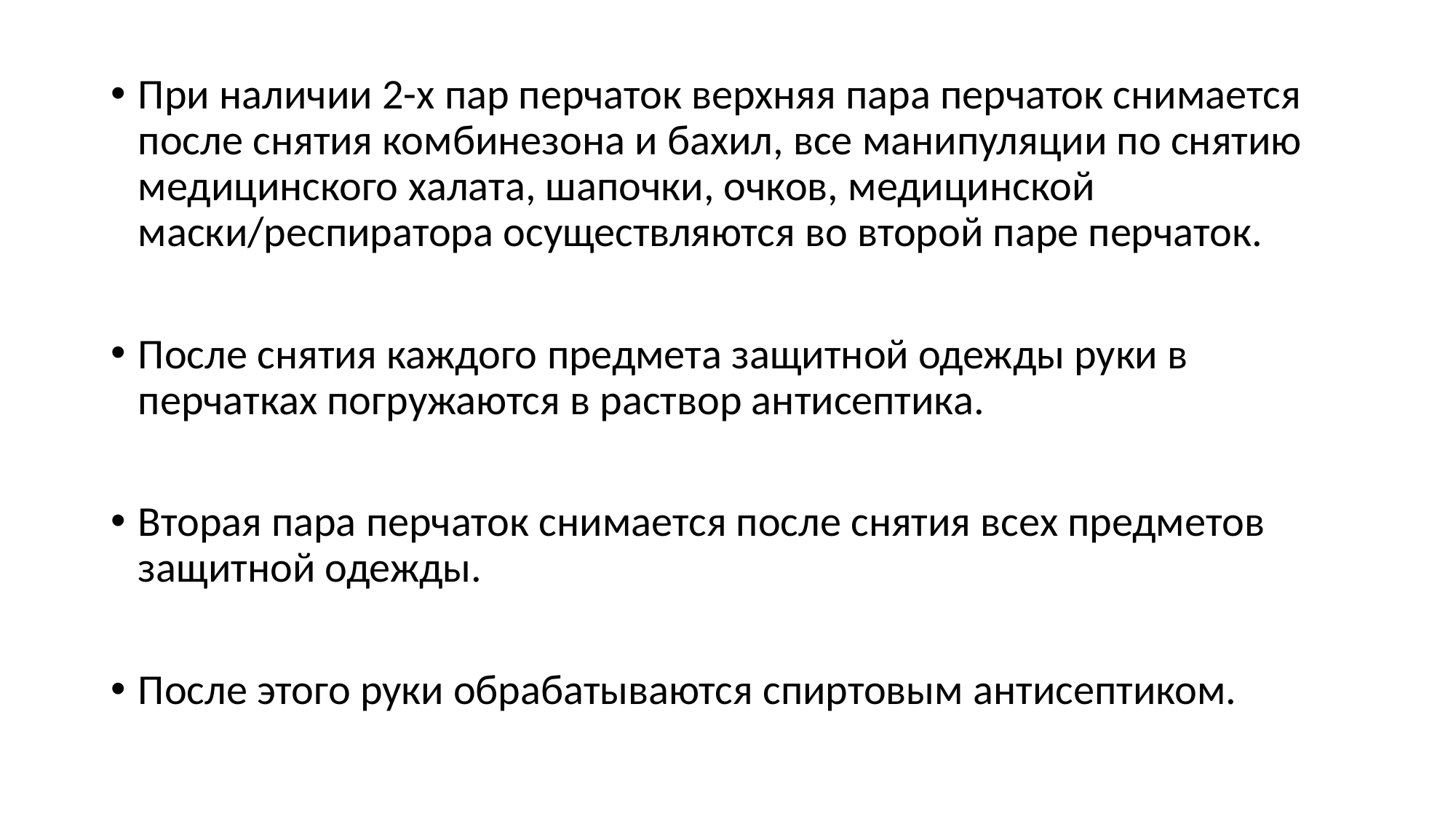

#
При наличии 2-х пар перчаток верхняя пара перчаток снимается после снятия комбинезона и бахил, все манипуляции по снятию медицинского халата, шапочки, очков, медицинской маски/респиратора осуществляются во второй паре перчаток.

После снятия каждого предмета защитной одежды руки в перчатках погружаются в раствор антисептика.

Вторая пара перчаток снимается после снятия всех предметов защитной одежды.

После этого руки обрабатываются спиртовым антисептиком.